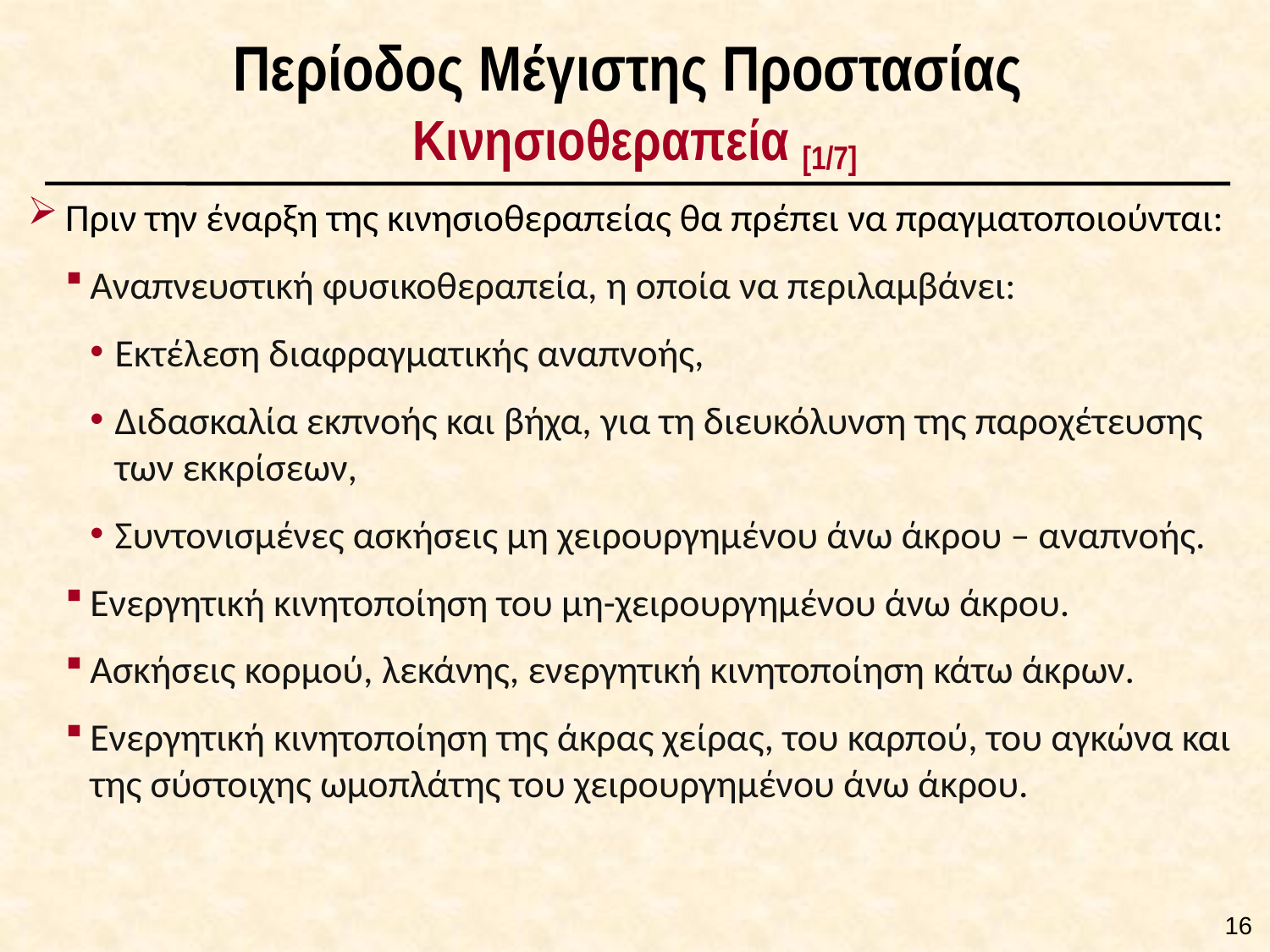

# Περίοδος Μέγιστης Προστασίας Κινησιοθεραπεία [1/7]
Πριν την έναρξη της κινησιοθεραπείας θα πρέπει να πραγματοποιούνται:
Αναπνευστική φυσικοθεραπεία, η οποία να περιλαμβάνει:
Εκτέλεση διαφραγματικής αναπνοής,
Διδασκαλία εκπνοής και βήχα, για τη διευκόλυνση της παροχέτευσης των εκκρίσεων,
Συντονισμένες ασκήσεις μη χειρουργημένου άνω άκρου – αναπνοής.
Ενεργητική κινητοποίηση του μη-χειρουργημένου άνω άκρου.
Ασκήσεις κορμού, λεκάνης, ενεργητική κινητοποίηση κάτω άκρων.
Ενεργητική κινητοποίηση της άκρας χείρας, του καρπού, του αγκώνα και της σύστοιχης ωμοπλάτης του χειρουργημένου άνω άκρου.

16